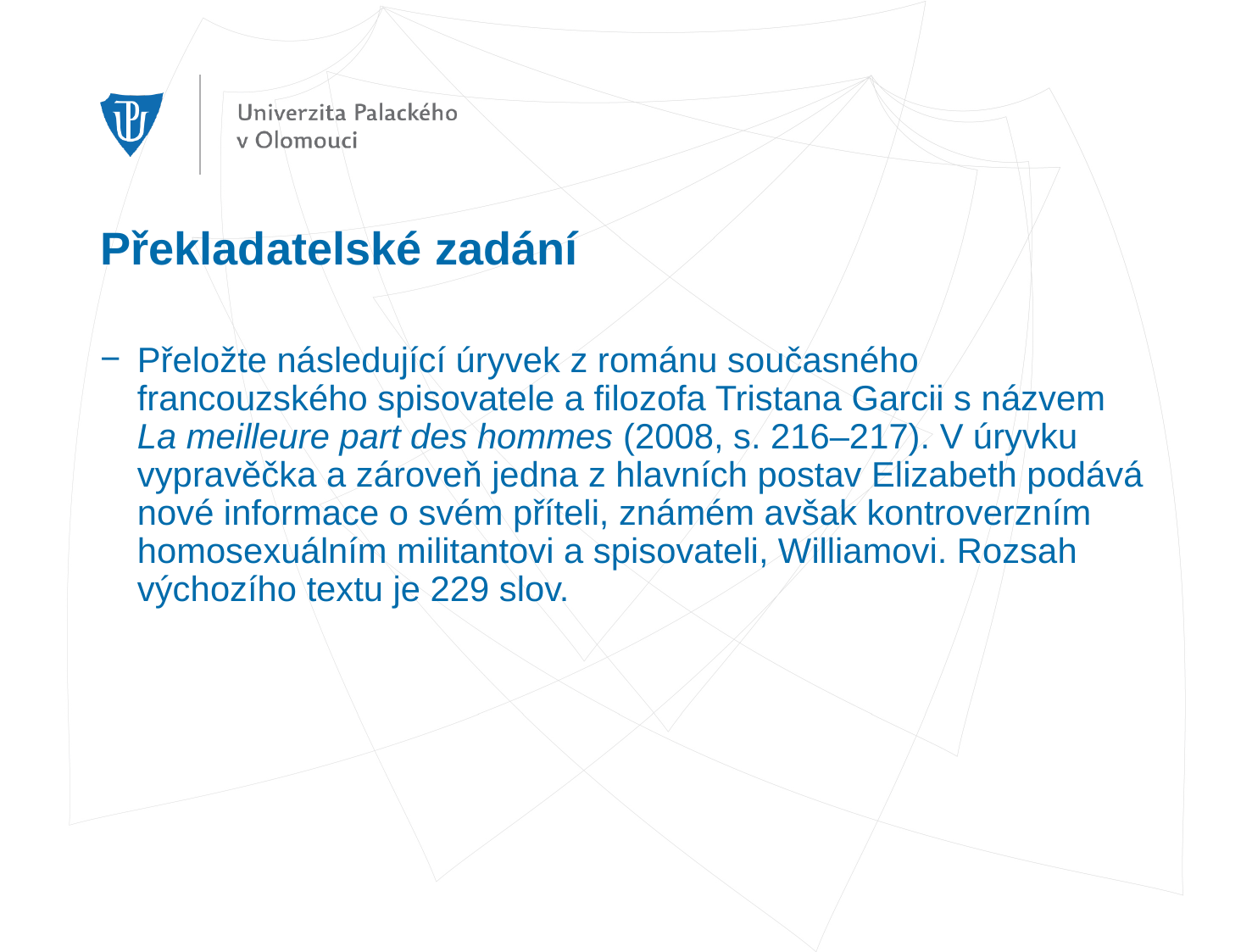

# Překladatelské zadání
Přeložte následující úryvek z románu současného francouzského spisovatele a filozofa Tristana Garcii s názvem La meilleure part des hommes (2008, s. 216–217). V úryvku vypravěčka a zároveň jedna z hlavních postav Elizabeth podává nové informace o svém příteli, známém avšak kontroverzním homosexuálním militantovi a spisovateli, Williamovi. Rozsah výchozího textu je 229 slov.